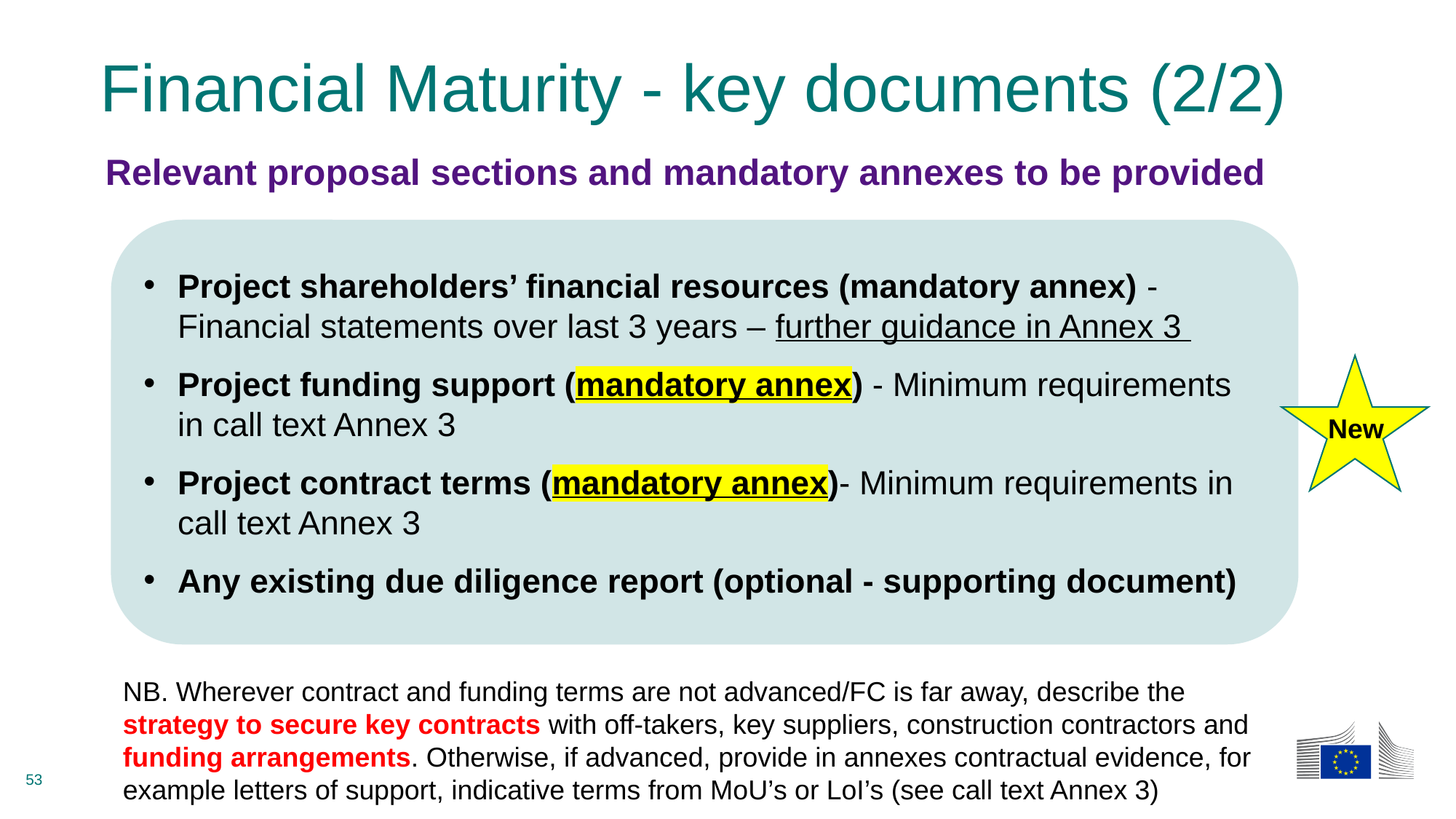

# Financial Maturity - key documents (2/2)
Relevant proposal sections and mandatory annexes to be provided
Project shareholders’ financial resources (mandatory annex) - Financial statements over last 3 years – further guidance in Annex 3
Project funding support (mandatory annex) - Minimum requirements in call text Annex 3
Project contract terms (mandatory annex)- Minimum requirements in call text Annex 3
Any existing due diligence report (optional - supporting document)

New

NB. Wherever contract and funding terms are not advanced/FC is far away, describe the strategy to secure key contracts with off-takers, key suppliers, construction contractors and funding arrangements. Otherwise, if advanced, provide in annexes contractual evidence, for example letters of support, indicative terms from MoU’s or LoI’s (see call text Annex 3)